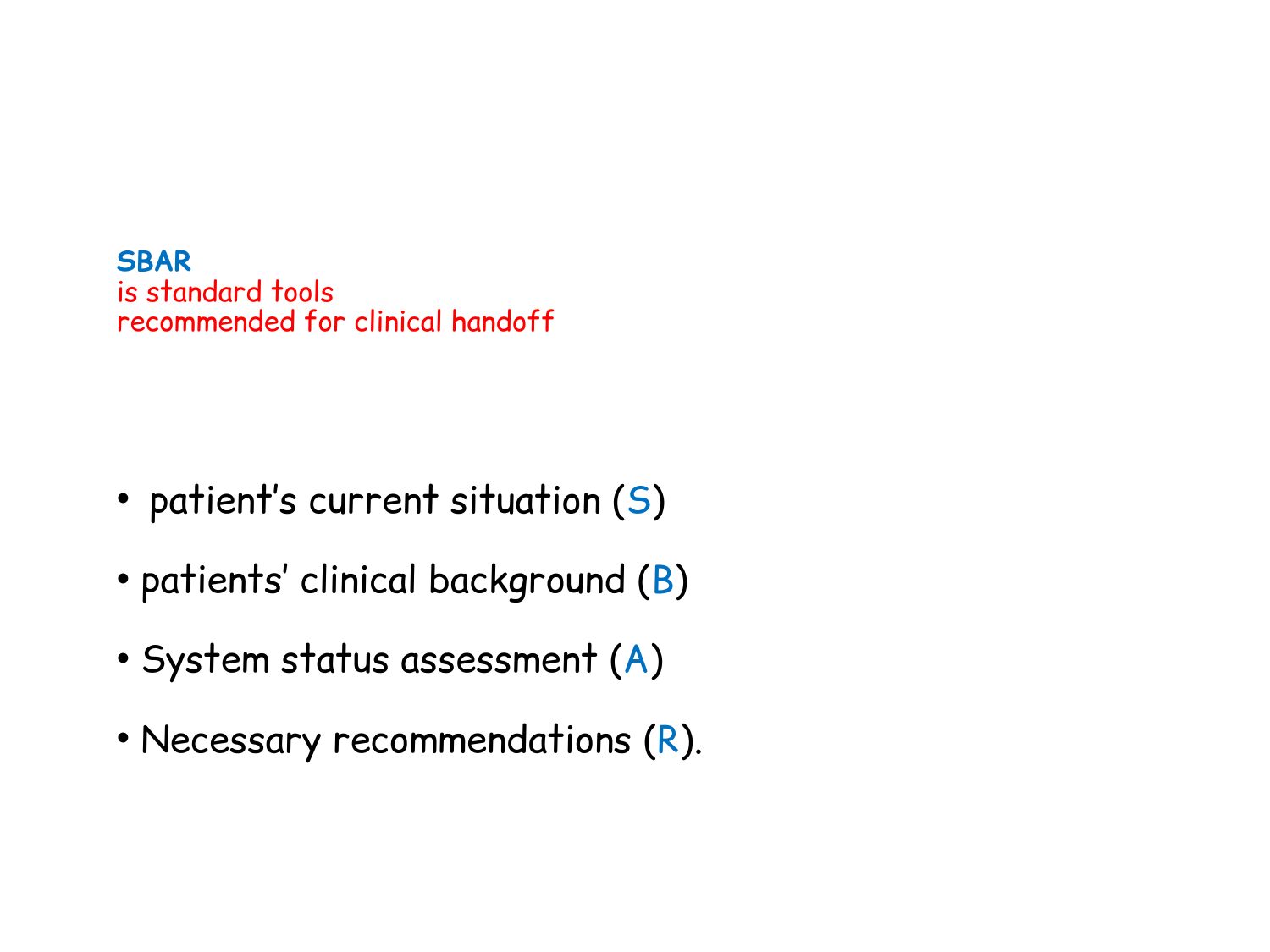

# SBAR is standard tools recommended for clinical handoff

 patient’s current situation (S)
patients’ clinical background (B)
System status assessment (A)
Necessary recommendations (R).